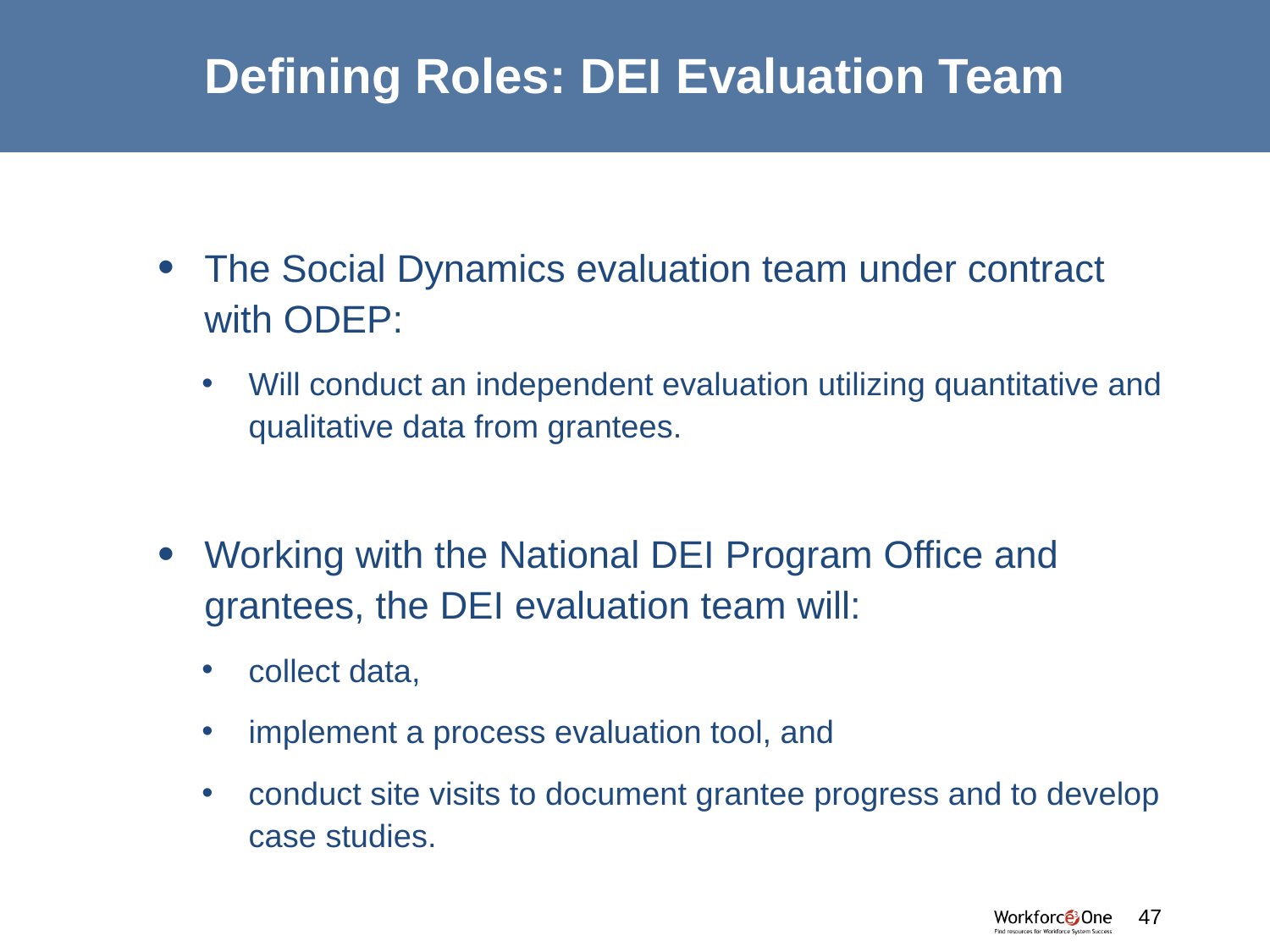

# Defining Roles: DEI Evaluation Team
The Social Dynamics evaluation team under contract with ODEP:
Will conduct an independent evaluation utilizing quantitative and qualitative data from grantees.

Working with the National DEI Program Office and grantees, the DEI evaluation team will:
collect data,
implement a process evaluation tool, and
conduct site visits to document grantee progress and to develop case studies.

#
47